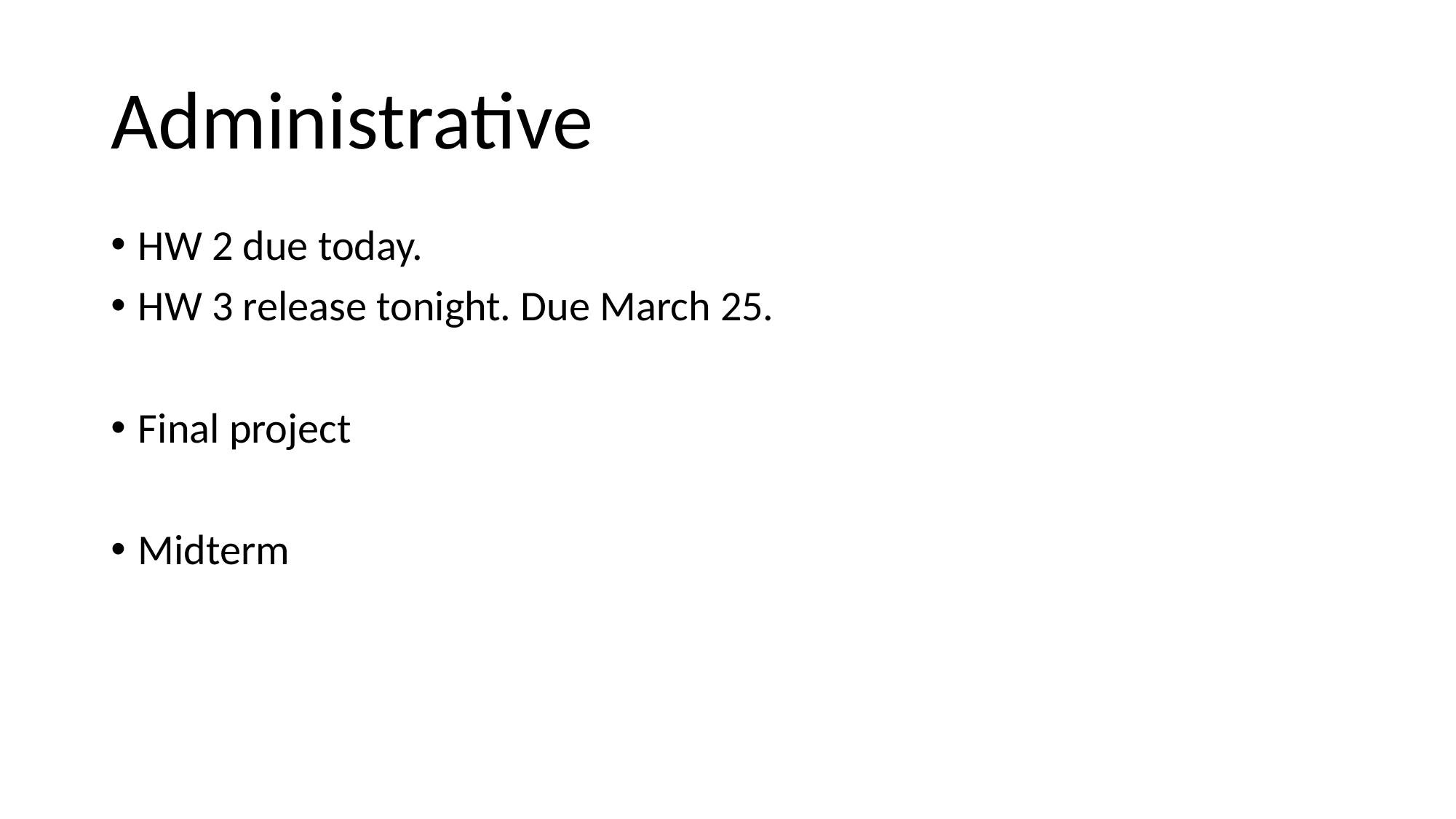

# Administrative
HW 2 due today.
HW 3 release tonight. Due March 25.

Final project

Midterm